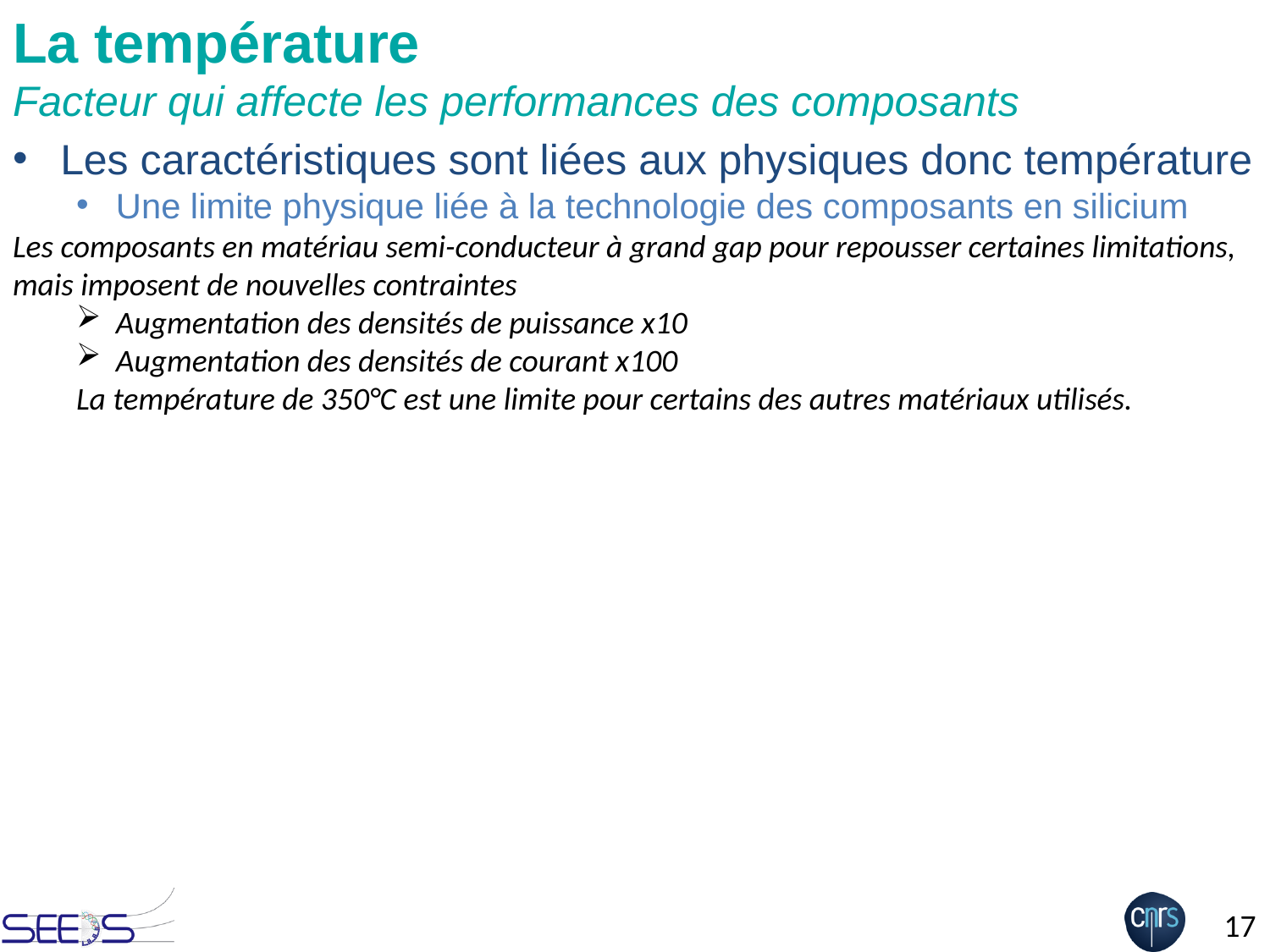

# La température Facteur qui affecte les performances des composants
Les caractéristiques sont liées aux physiques donc température
Une limite physique liée à la technologie des composants en silicium
Les composants en matériau semi-conducteur à grand gap pour repousser certaines limitations, mais imposent de nouvelles contraintes
Augmentation des densités de puissance x10
Augmentation des densités de courant x100
La température de 350°C est une limite pour certains des autres matériaux utilisés.